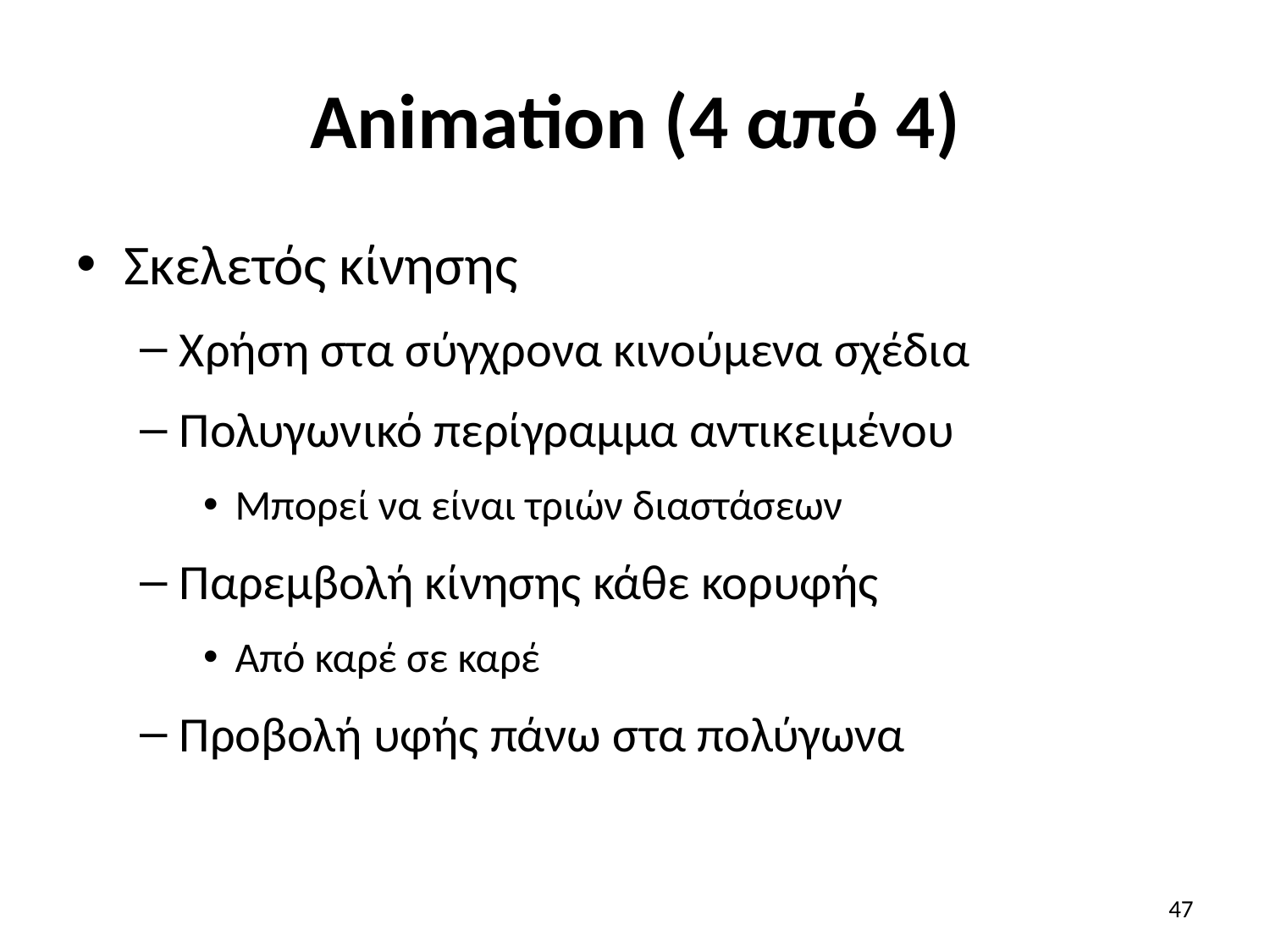

# Animation (4 από 4)
Σκελετός κίνησης
Χρήση στα σύγχρονα κινούμενα σχέδια
Πολυγωνικό περίγραμμα αντικειμένου
Μπορεί να είναι τριών διαστάσεων
Παρεμβολή κίνησης κάθε κορυφής
Από καρέ σε καρέ
Προβολή υφής πάνω στα πολύγωνα

47